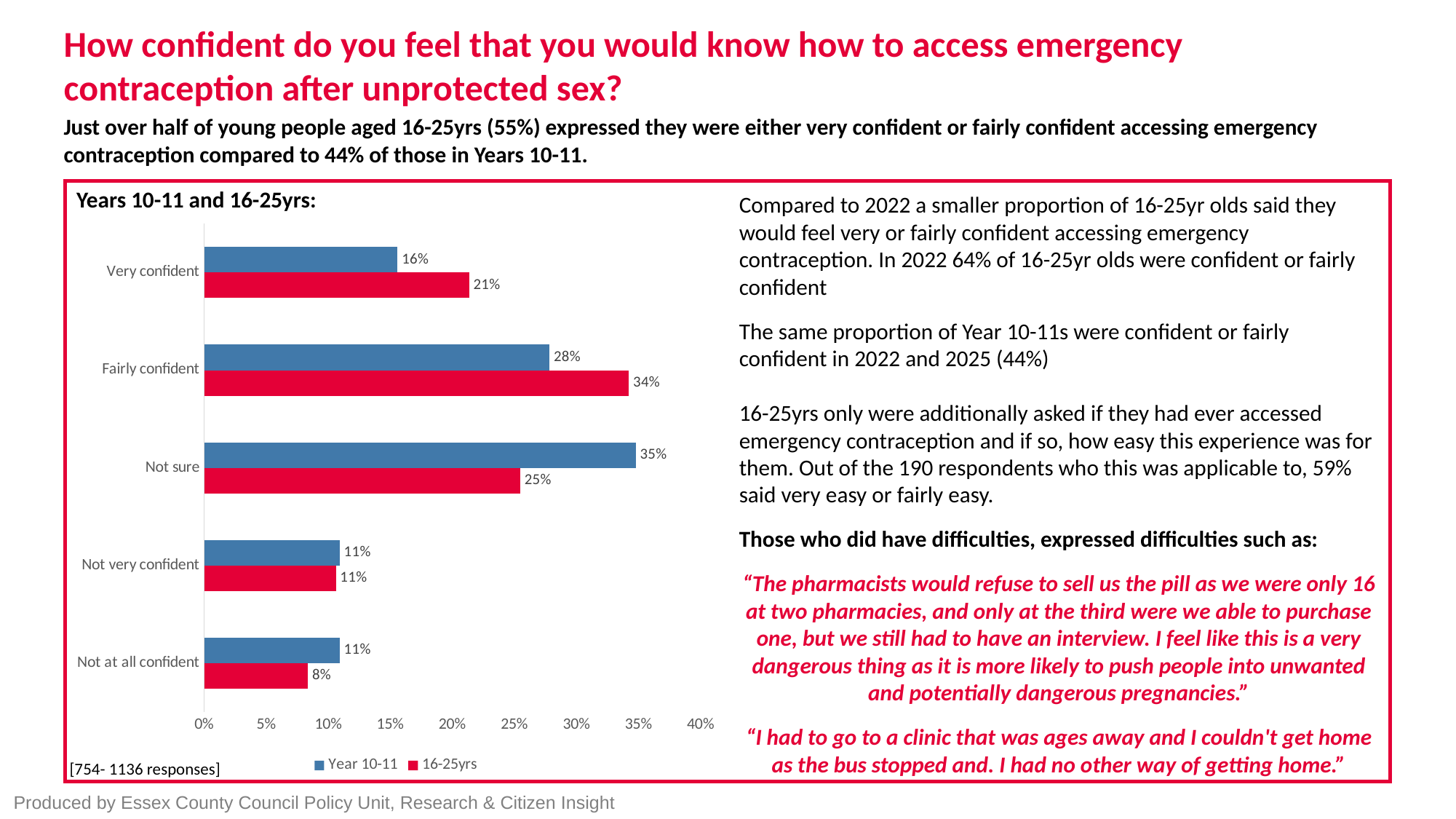

# How confident do you feel that you would know how to access emergency contraception after unprotected sex?
Just over half of young people aged 16-25yrs (55%) expressed they were either very confident or fairly confident accessing emergency contraception compared to 44% of those in Years 10-11.

Years 10-11 and 16-25yrs:
Compared to 2022 a smaller proportion of 16-25yr olds said they would feel very or fairly confident accessing emergency contraception. In 2022 64% of 16-25yr olds were confident or fairly confident
The same proportion of Year 10-11s were confident or fairly confident in 2022 and 2025 (44%)

16-25yrs only were additionally asked if they had ever accessed emergency contraception and if so, how easy this experience was for them. Out of the 190 respondents who this was applicable to, 59% said very easy or fairly easy.
Those who did have difficulties, expressed difficulties such as:
“The pharmacists would refuse to sell us the pill as we were only 16 at two pharmacies, and only at the third were we able to purchase one, but we still had to have an interview. I feel like this is a very dangerous thing as it is more likely to push people into unwanted and potentially dangerous pregnancies.”
“I had to go to a clinic that was ages away and I couldn't get home as the bus stopped and. I had no other way of getting home.”

### Chart

| Category | 16-25yrs | Year 10-11 |
|---|---|---|
| Not at all confident | 0.0836 | 0.1092 |
| Not very confident | 0.1061 | 0.1092 |
| Not sure | 0.2546 | 0.3477 |
| Fairly confident | 0.3422 | 0.2782 |
| Very confident | 0.2135 | 0.1558 |
[754- 1136 responses]
Produced by Essex County Council Policy Unit, Research & Citizen Insight